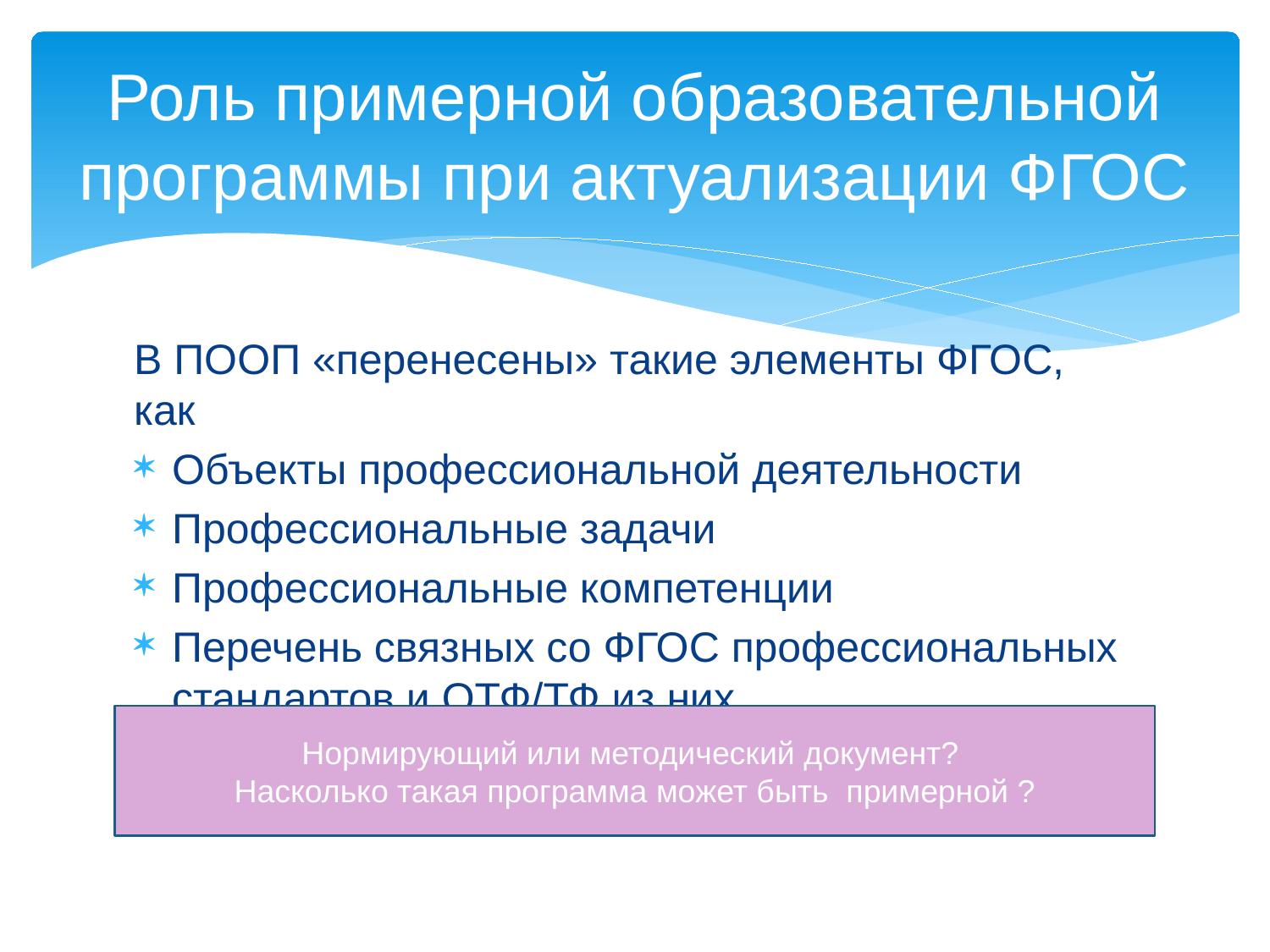

# Роль примерной образовательной программы при актуализации ФГОС
В ПООП «перенесены» такие элементы ФГОС, как
Объекты профессиональной деятельности
Профессиональные задачи
Профессиональные компетенции
Перечень связных со ФГОС профессиональных стандартов и ОТФ/ТФ из них

Нормирующий или методический документ?
Насколько такая программа может быть  примерной ?